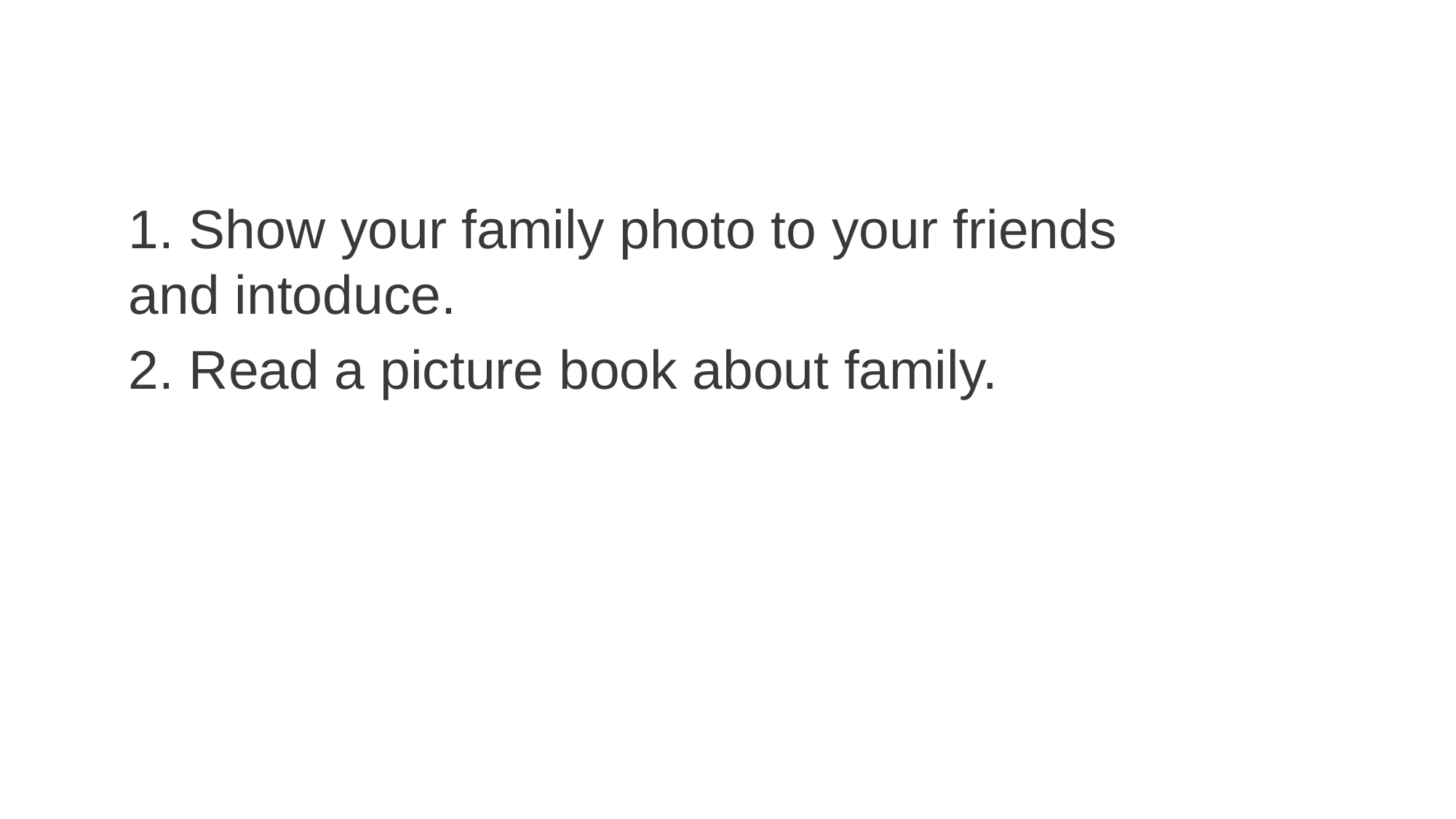

1. Show your family photo to your friends and intoduce.
2. Read a picture book about family.